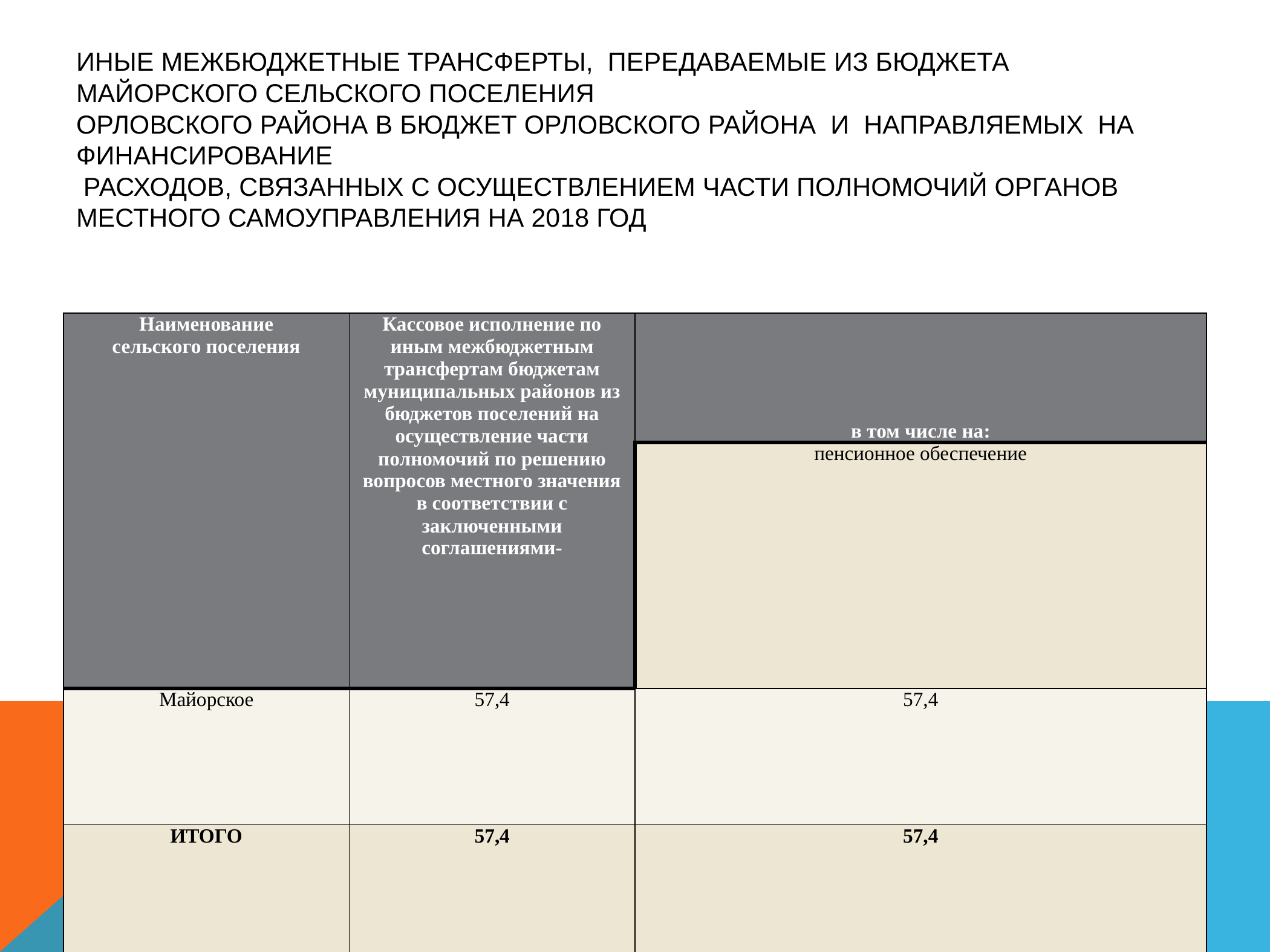

# Иные межбюджетные трансферты,  передаваемые из бюджета Майорского сельского поселения Орловского района в бюджет Орловского района  и  направляемых  на  финансирование расходов, связанных с осуществлением части полномочий органов местного самоуправления на 2018 год
| Наименование сельского поселения | Кассовое исполнение по иным межбюджетным трансфертам бюджетам муниципальных районов из бюджетов поселений на осуществление части полномочий по решению вопросов местного значения в соответствии с заключенными соглашениями- | в том числе на: |
| --- | --- | --- |
|  |  | пенсионное обеспечение |
| Майорское | 57,4 | 57,4 |
| ИТОГО | 57,4 | 57,4 |